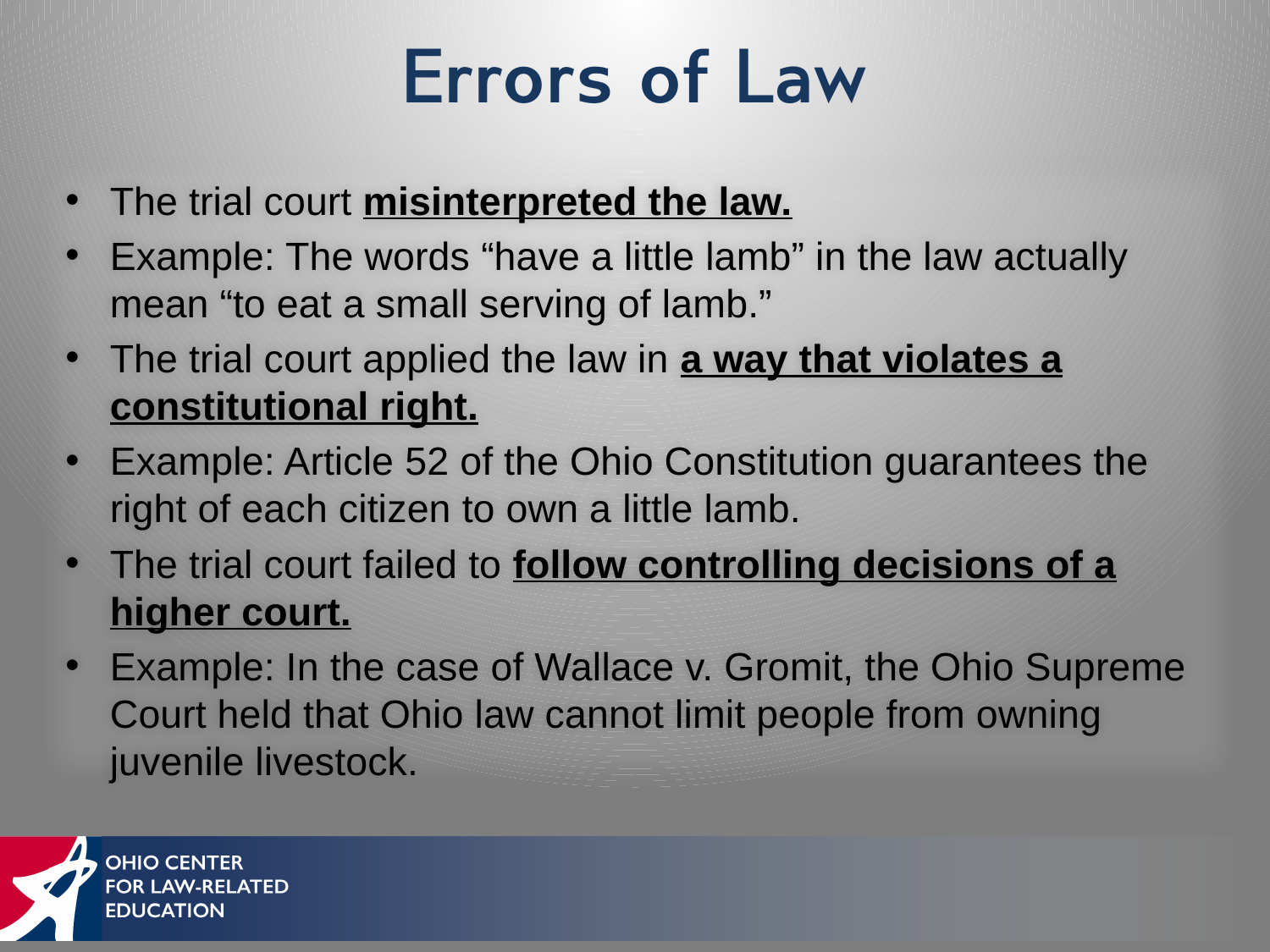

# Errors of Law
The trial court misinterpreted the law.
Example: The words “have a little lamb” in the law actually mean “to eat a small serving of lamb.”
The trial court applied the law in a way that violates a constitutional right.
Example: Article 52 of the Ohio Constitution guarantees the right of each citizen to own a little lamb.
The trial court failed to follow controlling decisions of a higher court.
Example: In the case of Wallace v. Gromit, the Ohio Supreme Court held that Ohio law cannot limit people from owning juvenile livestock.